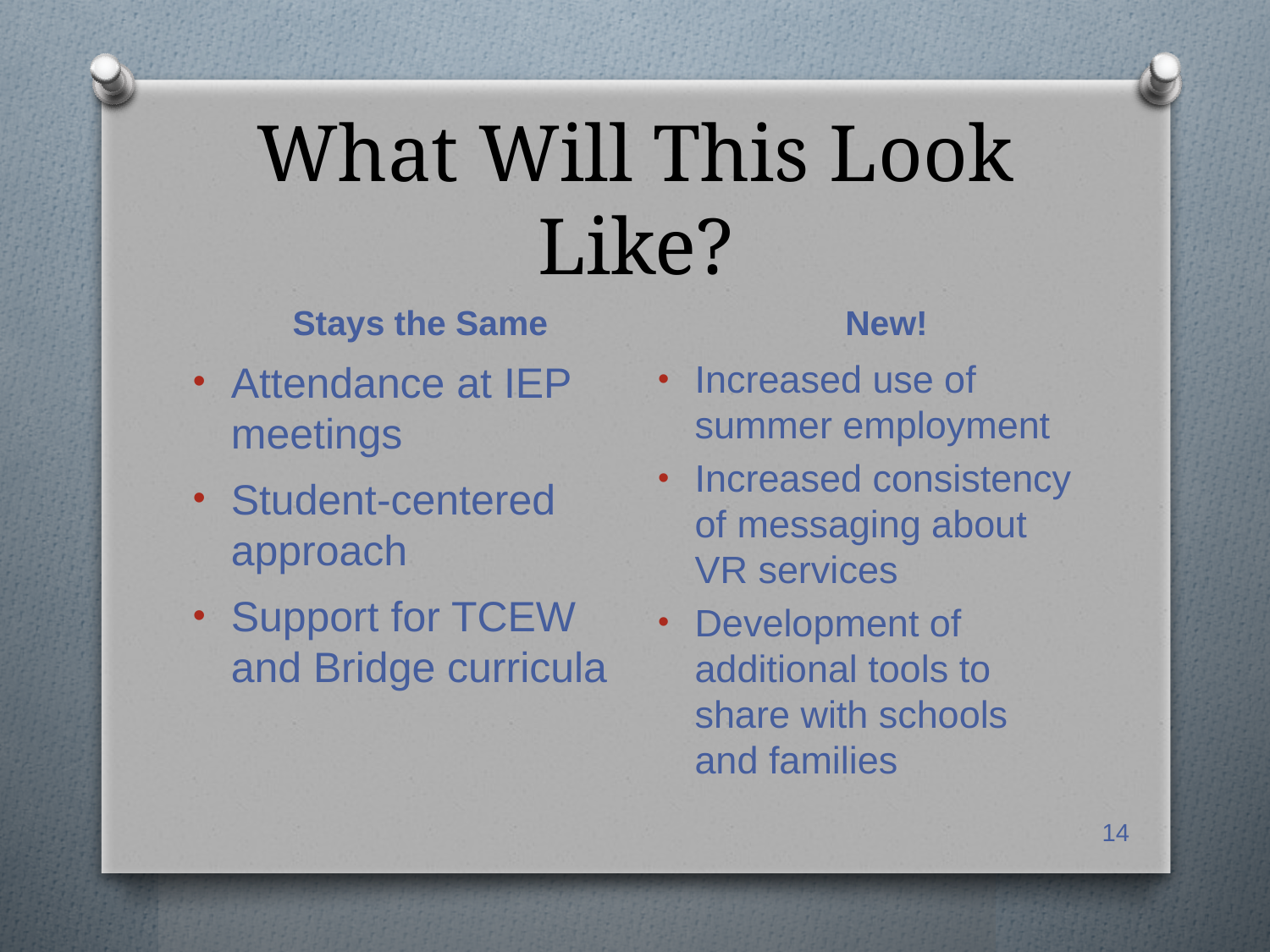

# What Will This Look Like?
New!
Stays the Same
Attendance at IEP meetings
Student-centered approach
Support for TCEW and Bridge curricula

Increased use of summer employment
Increased consistency of messaging about VR services
Development of additional tools to share with schools and families

14